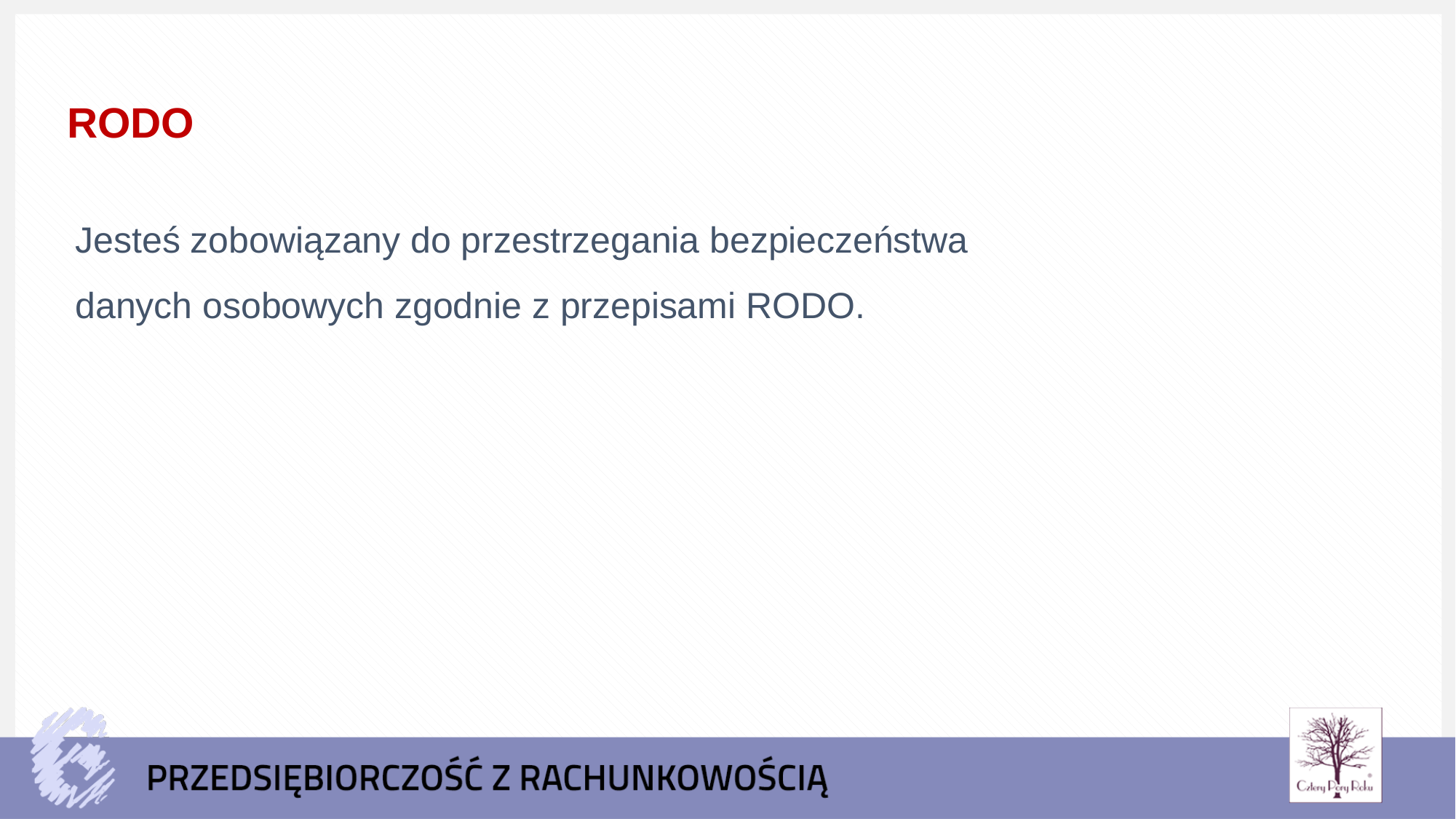

RODO
Jesteś zobowiązany do przestrzegania bezpieczeństwa danych osobowych zgodnie z przepisami RODO.